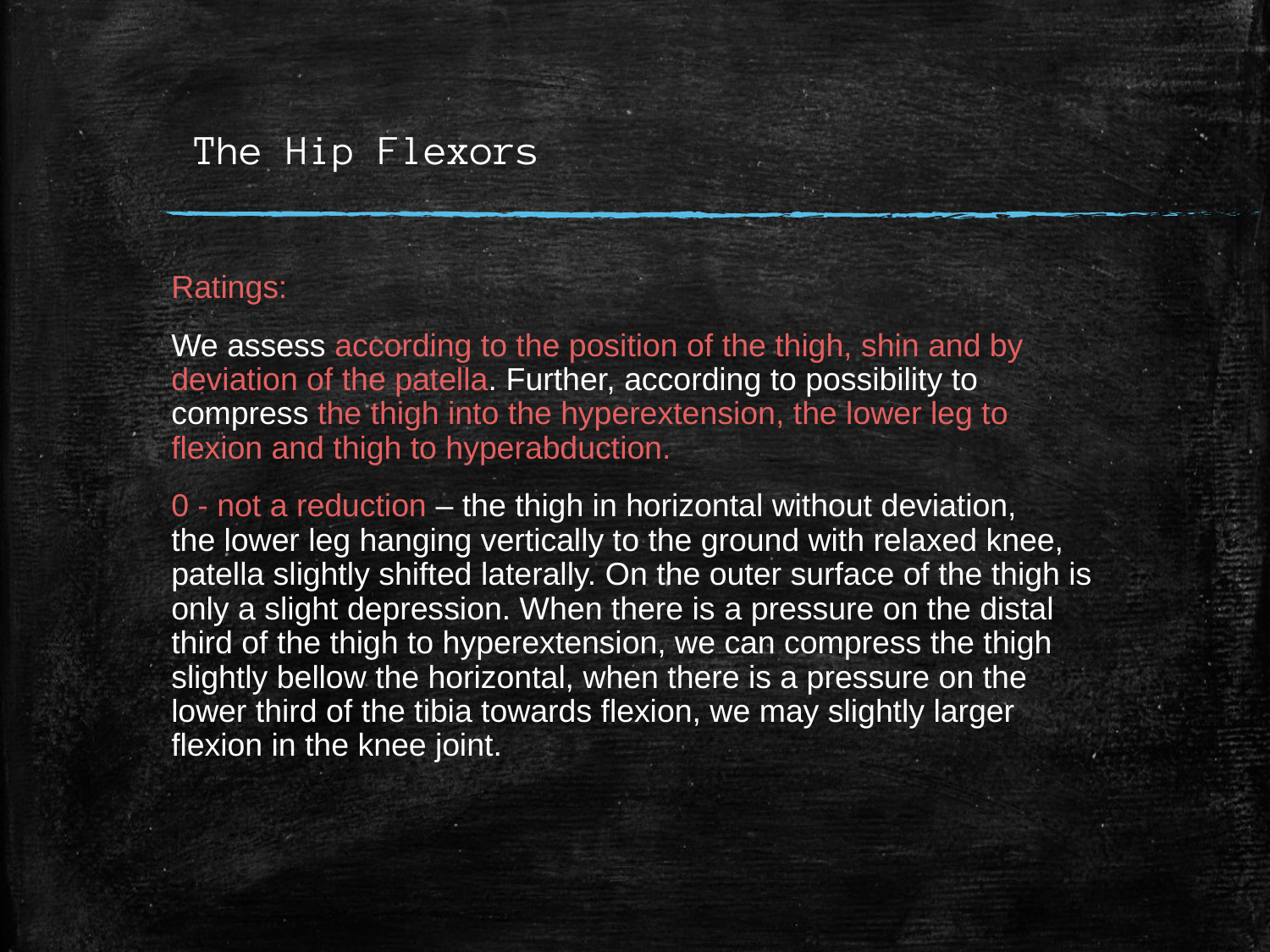

# The Hip Flexors
Ratings:
We assess according to the position of the thigh, shin and by deviation of the patella. Further, according to possibility to compress the thigh into the hyperextension, the lower leg to flexion and thigh to hyperabduction.
0 - not a reduction – the thigh in horizontal without deviation,
the lower leg hanging vertically to the ground with relaxed knee, patella slightly shifted laterally. On the outer surface of the thigh is only a slight depression. When there is a pressure on the distal third of the thigh to hyperextension, we can compress the thigh slightly bellow the horizontal, when there is a pressure on the lower third of the tibia towards flexion, we may slightly larger flexion in the knee joint.